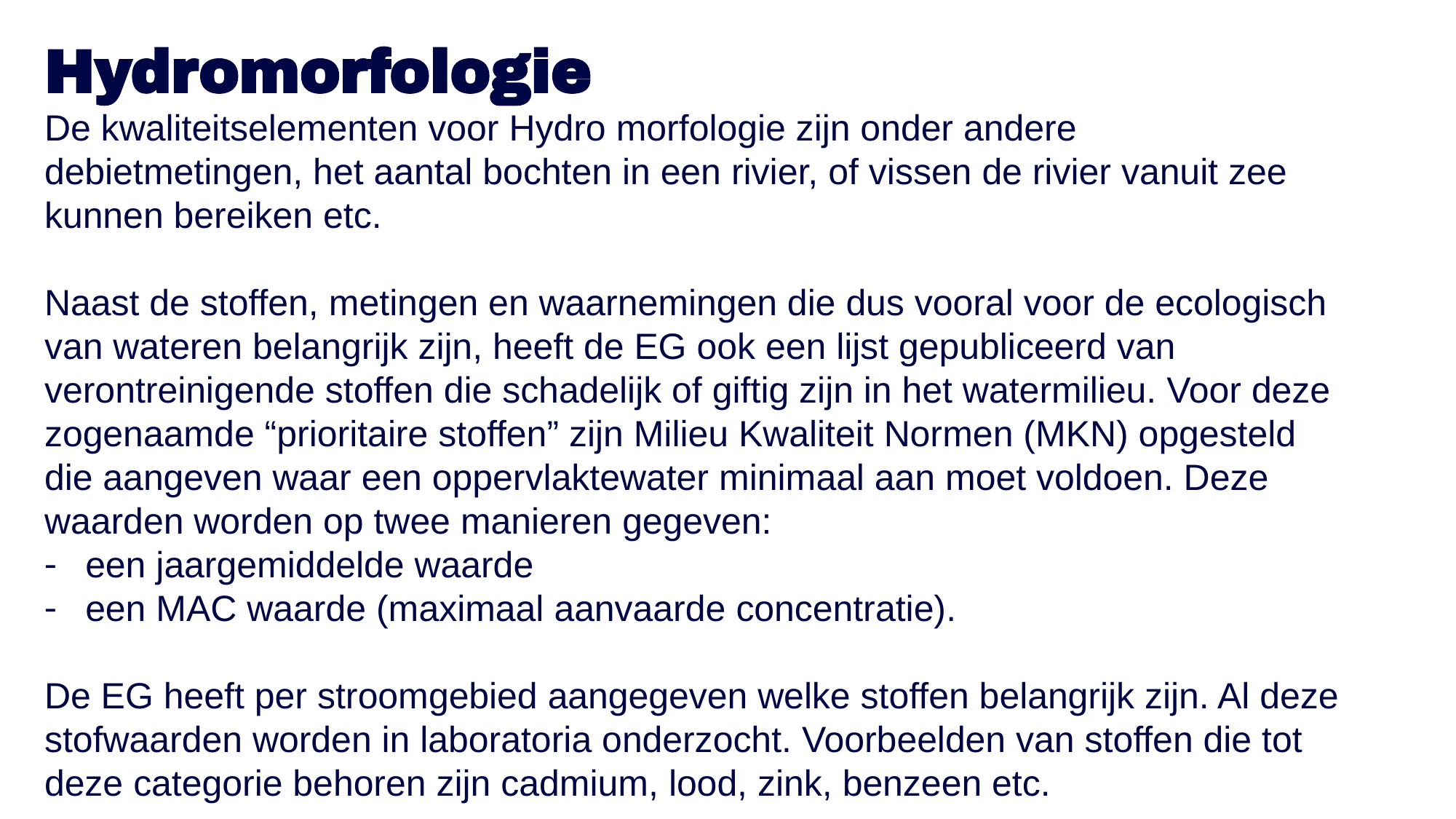

# Hydromorfologie
De kwaliteitselementen voor Hydro morfologie zijn onder andere debietmetingen, het aantal bochten in een rivier, of vissen de rivier vanuit zee kunnen bereiken etc.

Naast de stoffen, metingen en waarnemingen die dus vooral voor de ecologisch van wateren belangrijk zijn, heeft de EG ook een lijst gepubliceerd van verontreinigende stoffen die schadelijk of giftig zijn in het watermilieu. Voor deze zogenaamde “prioritaire stoffen” zijn Milieu Kwaliteit Normen (MKN) opgesteld die aangeven waar een oppervlaktewater minimaal aan moet voldoen. Deze waarden worden op twee manieren gegeven:
een jaargemiddelde waarde
een MAC waarde (maximaal aanvaarde concentratie).

De EG heeft per stroomgebied aangegeven welke stoffen belangrijk zijn. Al deze stofwaarden worden in laboratoria onderzocht. Voorbeelden van stoffen die tot deze categorie behoren zijn cadmium, lood, zink, benzeen etc.
8-3-2022